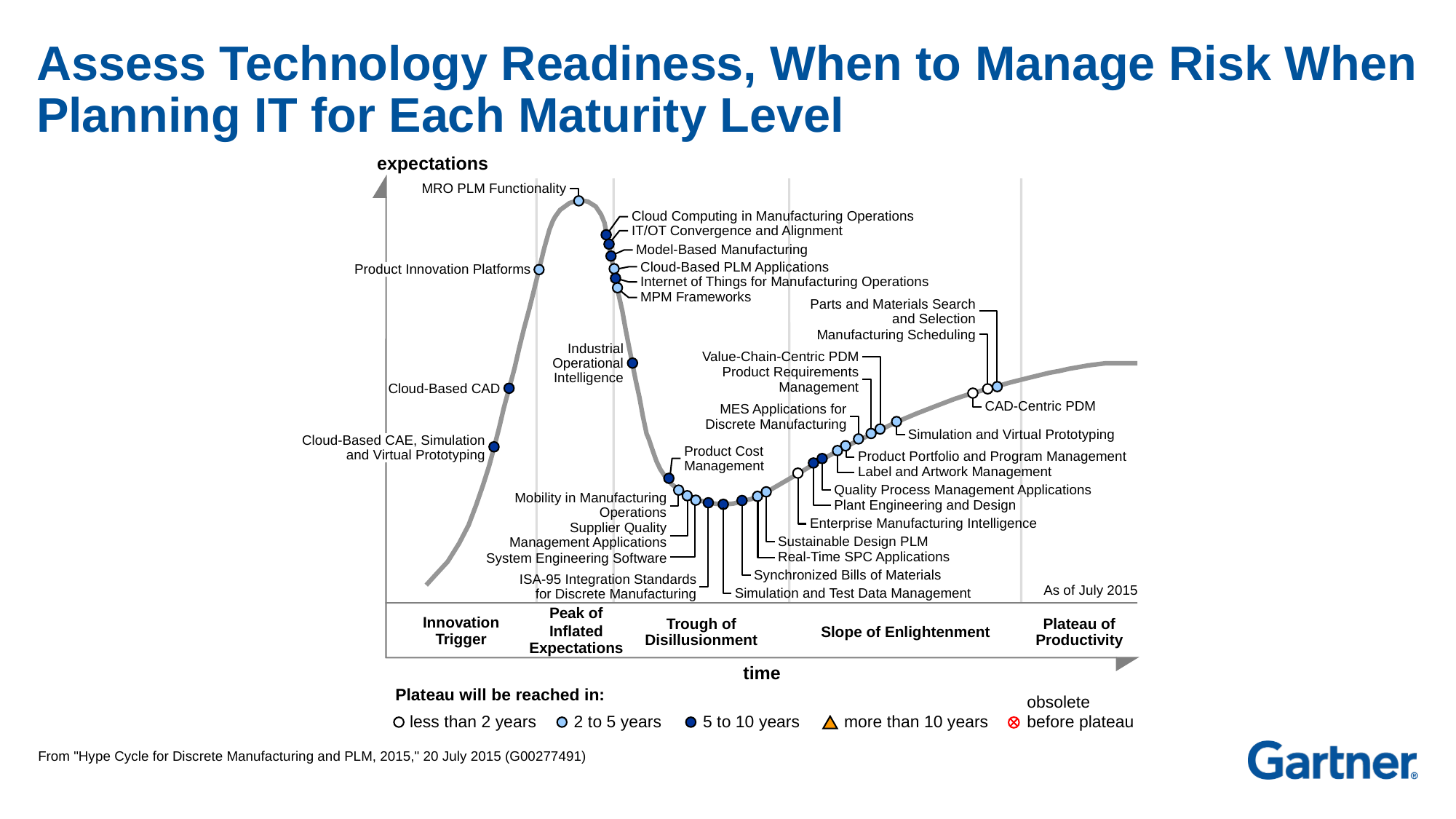

# Assess Technology Readiness, When to Manage Risk When Planning IT for Each Maturity Level
expectations
time

Peak of
Inflated Expectations
Innovation Trigger
Trough of Disillusionment
Plateau of Productivity
Slope of Enlightenment

Plateau will be reached in:
obsolete
before plateau
less than 2 years
2 to 5 years
5 to 10 years
more than 10 years

MRO PLM Functionality

Cloud Computing in Manufacturing Operations

IT/OT Convergence and Alignment

Model-Based Manufacturing

Cloud-Based PLM Applications
Product Innovation Platforms

Internet of Things for Manufacturing Operations

MPM Frameworks
Parts and Materials Search
 and Selection

Manufacturing Scheduling

Industrial
 Operational
 Intelligence
Value-Chain-Centric PDM
Product Requirements
 Management

Cloud-Based CAD

CAD-Centric PDM
MES Applications for
 Discrete Manufacturing

Simulation and Virtual Prototyping

Cloud-Based CAE, Simulation
 and Virtual Prototyping

Product Cost
Management

Product Portfolio and Program Management

Label and Artwork Management

Quality Process Management Applications
Plant Engineering and Design

Mobility in Manufacturing
 Operations

Enterprise Manufacturing Intelligence
Supplier Quality
 Management Applications
Sustainable Design PLM
Real-Time SPC Applications
System Engineering Software
Synchronized Bills of Materials
ISA-95 Integration Standards
 for Discrete Manufacturing
As of July 2015
Simulation and Test Data Management

From "Hype Cycle for Discrete Manufacturing and PLM, 2015," 20 July 2015 (G00277491)